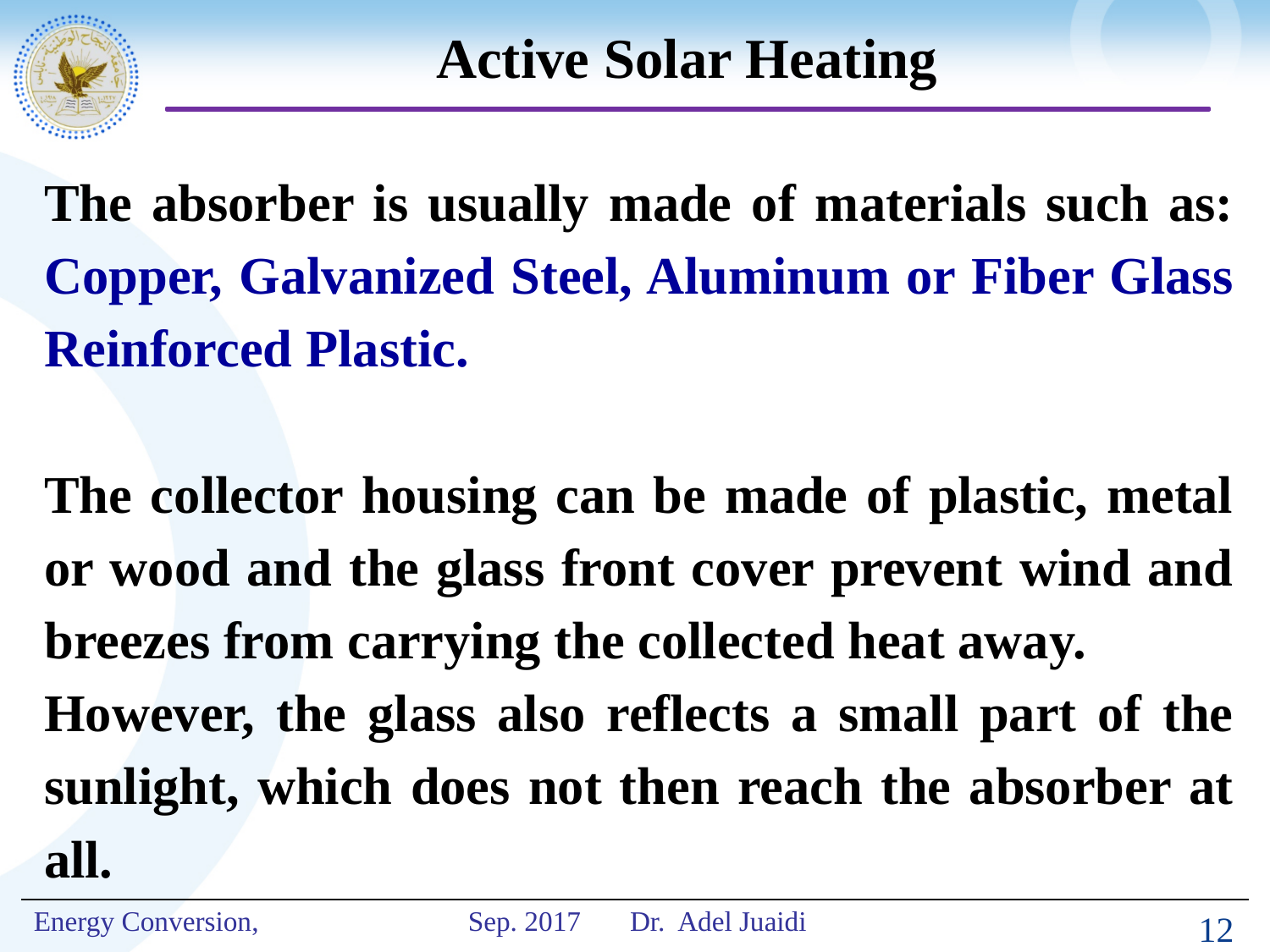

# Active Solar Heating
The absorber is usually made of materials such as: Copper, Galvanized Steel, Aluminum or Fiber Glass Reinforced Plastic.

The collector housing can be made of plastic, metal or wood and the glass front cover prevent wind and breezes from carrying the collected heat away.
However, the glass also reflects a small part of the sunlight, which does not then reach the absorber at all.

12